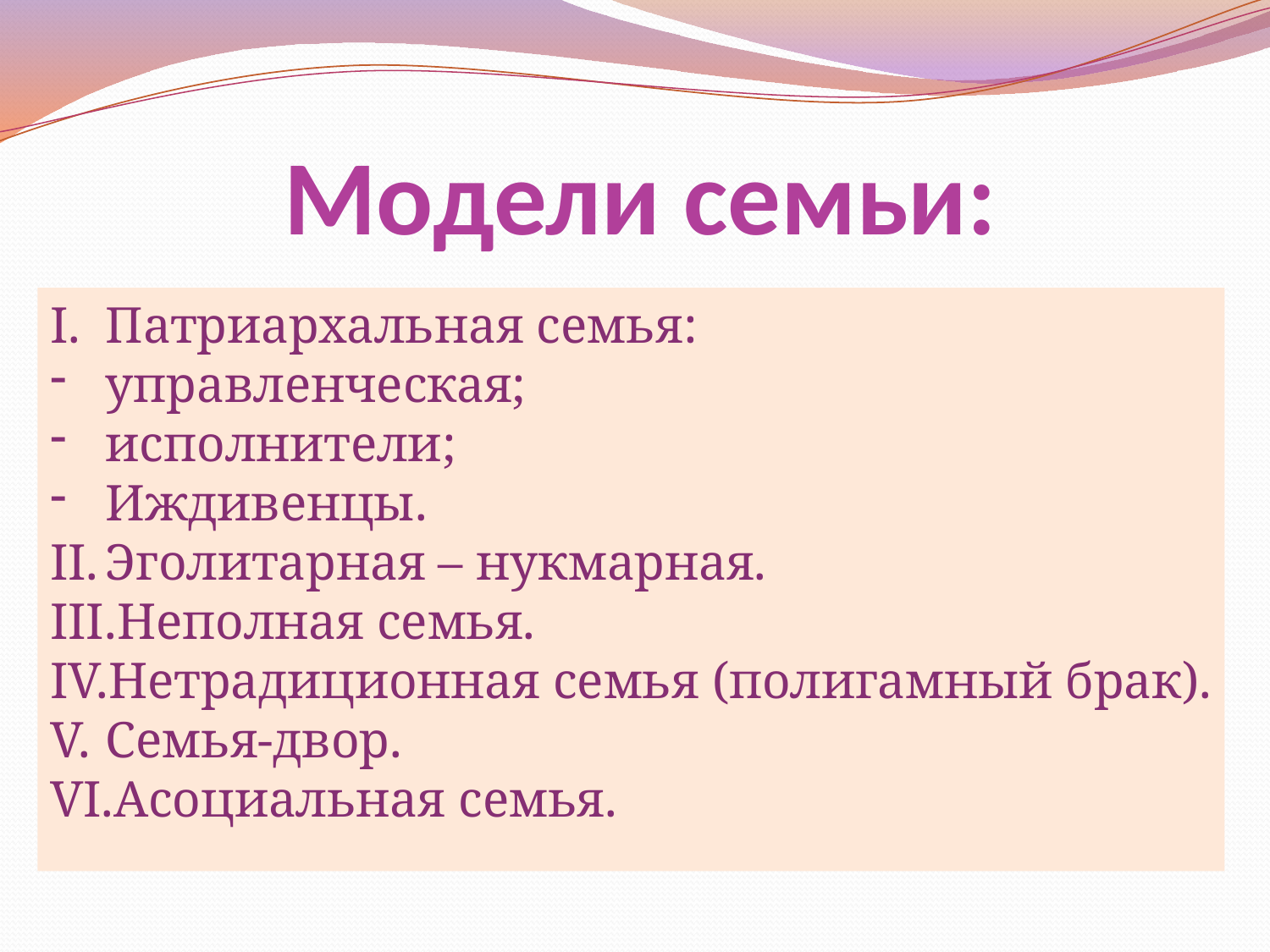

# Модели семьи:
Патриархальная семья:
управленческая;
исполнители;
Иждивенцы.
Эголитарная – нукмарная.
Неполная семья.
Нетрадиционная семья (полигамный брак).
Семья-двор.
Асоциальная семья.